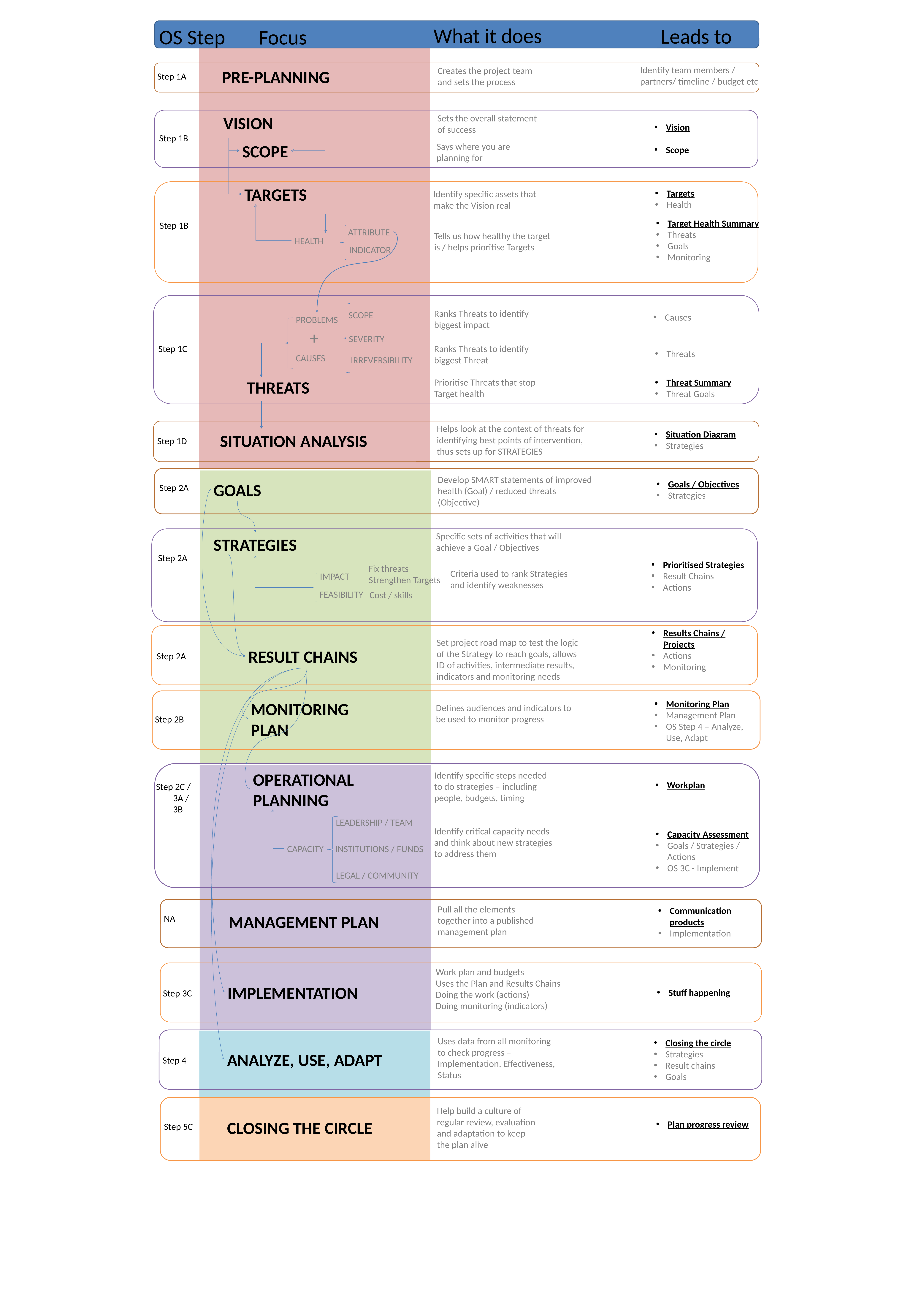

What it does
Leads to
OS Step

Focus
Identify team members / partners/ timeline / budget etc

Creates the project team and sets the process
PRE-PLANNING
Step 1A

Sets the overall statement of success
VISION
Vision

Scope
Step 1B
Says where you are planning for
SCOPE

TARGETS
Targets
Health
Identify specific assets that make the Vision real
Target Health Summary
Threats
Goals
Monitoring
Step 1B

ATTRIBUTE
Tells us how healthy the target is / helps prioritise Targets
HEALTH
INDICATOR

Ranks Threats to identify biggest impact
SCOPE
Causes
PROBLEMS

+
SEVERITY
Step 1C
Ranks Threats to identify biggest Threat
Threats
CAUSES
IRREVERSIBILITY
Prioritise Threats that stop Target health
Threat Summary
Threat Goals
THREATS

Helps look at the context of threats for identifying best points of intervention, thus sets up for STRATEGIES
Situation Diagram
Strategies
SITUATION ANALYSIS
Step 1D

Develop SMART statements of improved health (Goal) / reduced threats (Objective)
Goals / Objectives
Strategies
GOALS
Step 2A

Specific sets of activities that will achieve a Goal / Objectives
STRATEGIES
Step 2A
Prioritised Strategies
Result Chains
Actions
Fix threats
Strengthen Targets
Criteria used to rank Strategies and identify weaknesses
IMPACT

FEASIBILITY
Cost / skills

Results Chains / Projects
Actions
Monitoring
Set project road map to test the logic of the Strategy to reach goals, allows ID of activities, intermediate results, indicators and monitoring needs
RESULT CHAINS
Step 2A

Monitoring Plan
Management Plan
OS Step 4 – Analyze, Use, Adapt
MONITORING PLAN
Defines audiences and indicators to be used to monitor progress
Step 2B

OPERATIONAL
PLANNING
Identify specific steps needed to do strategies – including people, budgets, timing
Workplan
Step 2C /
        3A /
        3B
LEADERSHIP / TEAM

Identify critical capacity needs and think about new strategies to address them
Capacity Assessment
Goals / Strategies / Actions
OS 3C - Implement
CAPACITY
INSTITUTIONS / FUNDS
LEGAL / COMMUNITY

Pull all the elements together into a published management plan
Communication products
Implementation
MANAGEMENT PLAN
NA

Work plan and budgets
Uses the Plan and Results Chains
Doing the work (actions)
Doing monitoring (indicators)
IMPLEMENTATION
Stuff happening
Step 3C

Uses data from all monitoring to check progress – Implementation, Effectiveness, Status
Closing the circle
Strategies
Result chains
Goals
ANALYZE, USE, ADAPT
Step 4

Help build a culture of regular review, evaluation and adaptation to keep the plan alive
CLOSING THE CIRCLE
Plan progress review
Step 5C